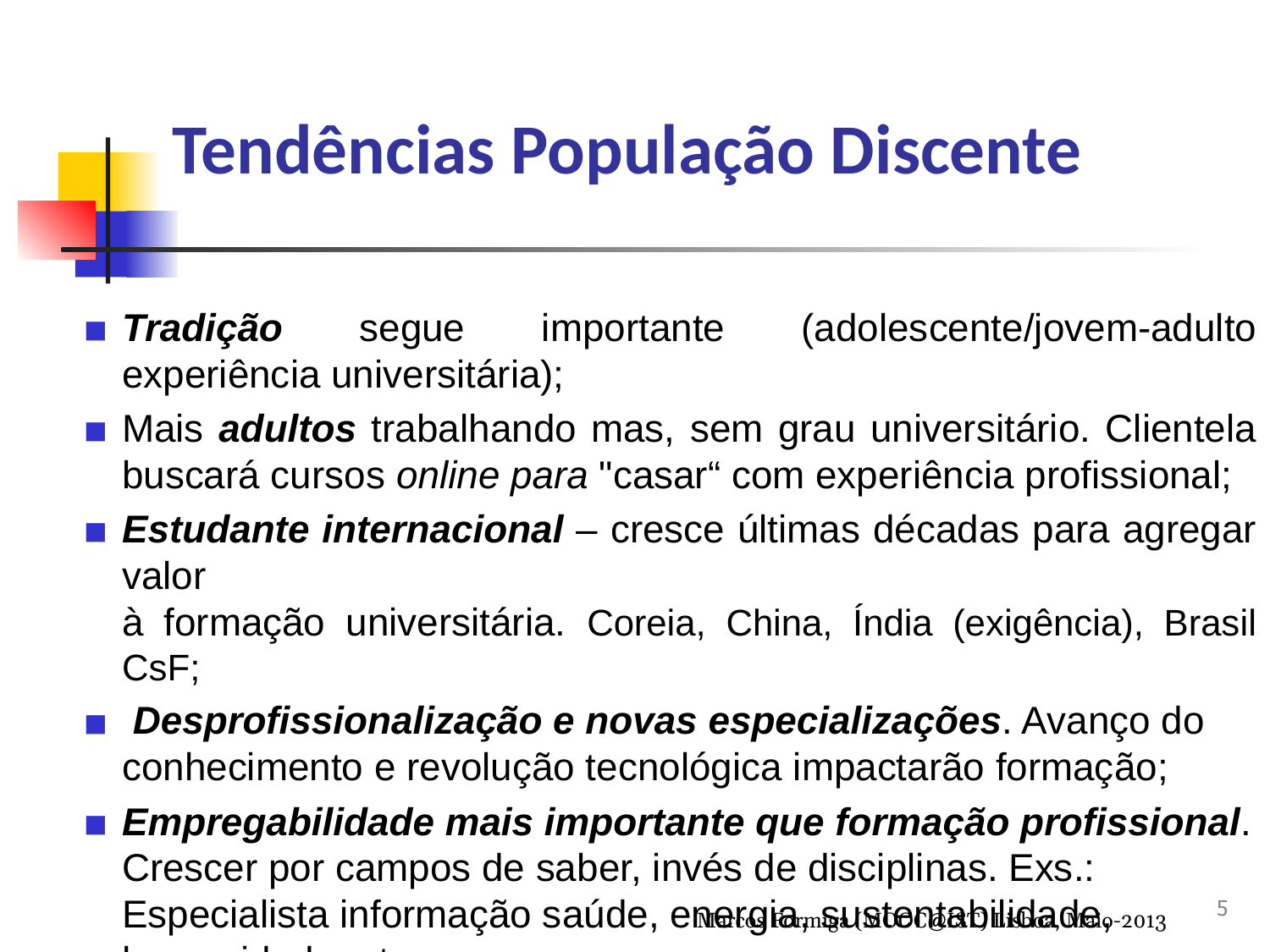

Tendências População Discente
Tradição segue importante (adolescente/jovem-adulto experiência universitária);
Mais adultos trabalhando mas, sem grau universitário. Clientela buscará cursos online para "casar“ com experiência profissional;
Estudante internacional – cresce últimas décadas para agregar valor
à formação universitária. Coreia, China, Índia (exigência), Brasil CsF;
 Desprofissionalização e novas especializações. Avanço do conhecimento e revolução tecnológica impactarão formação;
Empregabilidade mais importante que formação profissional. Crescer por campos de saber, invés de disciplinas. Exs.: Especialista informação saúde, energia, sustentabilidade, humanidade, etc.
5
Marcos Formiga (MOOC@IST) Lisboa, Maio-2013